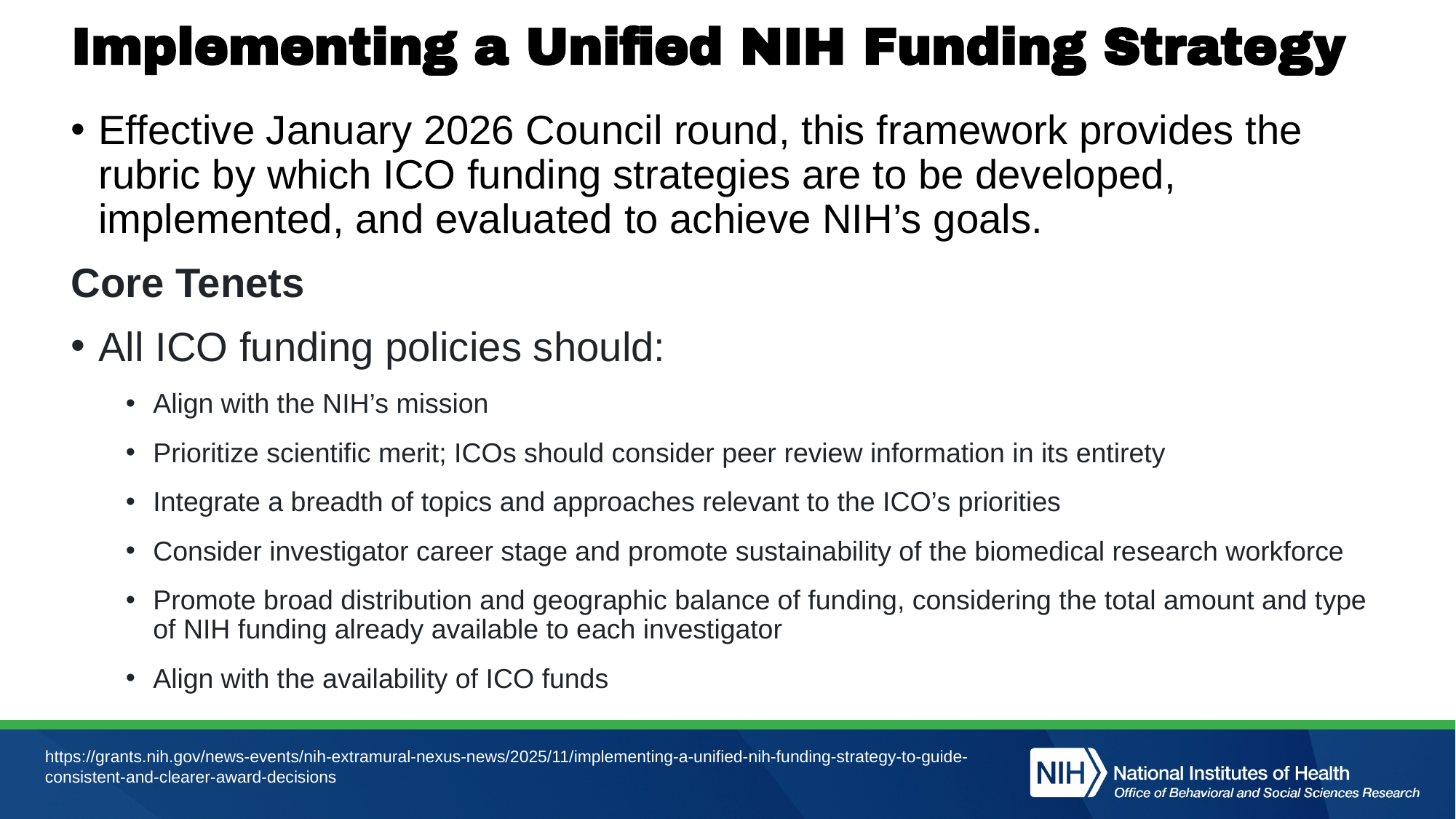

# Implementing a Unified NIH Funding Strategy
Effective January 2026 Council round, this framework provides the rubric by which ICO funding strategies are to be developed, implemented, and evaluated to achieve NIH’s goals.
Core Tenets
All ICO funding policies should:
Align with the NIH’s mission
Prioritize scientific merit; ICOs should consider peer review information in its entirety
Integrate a breadth of topics and approaches relevant to the ICO’s priorities
Consider investigator career stage and promote sustainability of the biomedical research workforce
Promote broad distribution and geographic balance of funding, considering the total amount and type of NIH funding already available to each investigator
Align with the availability of ICO funds

https://grants.nih.gov/news-events/nih-extramural-nexus-news/2025/11/implementing-a-unified-nih-funding-strategy-to-guide-consistent-and-clearer-award-decisions